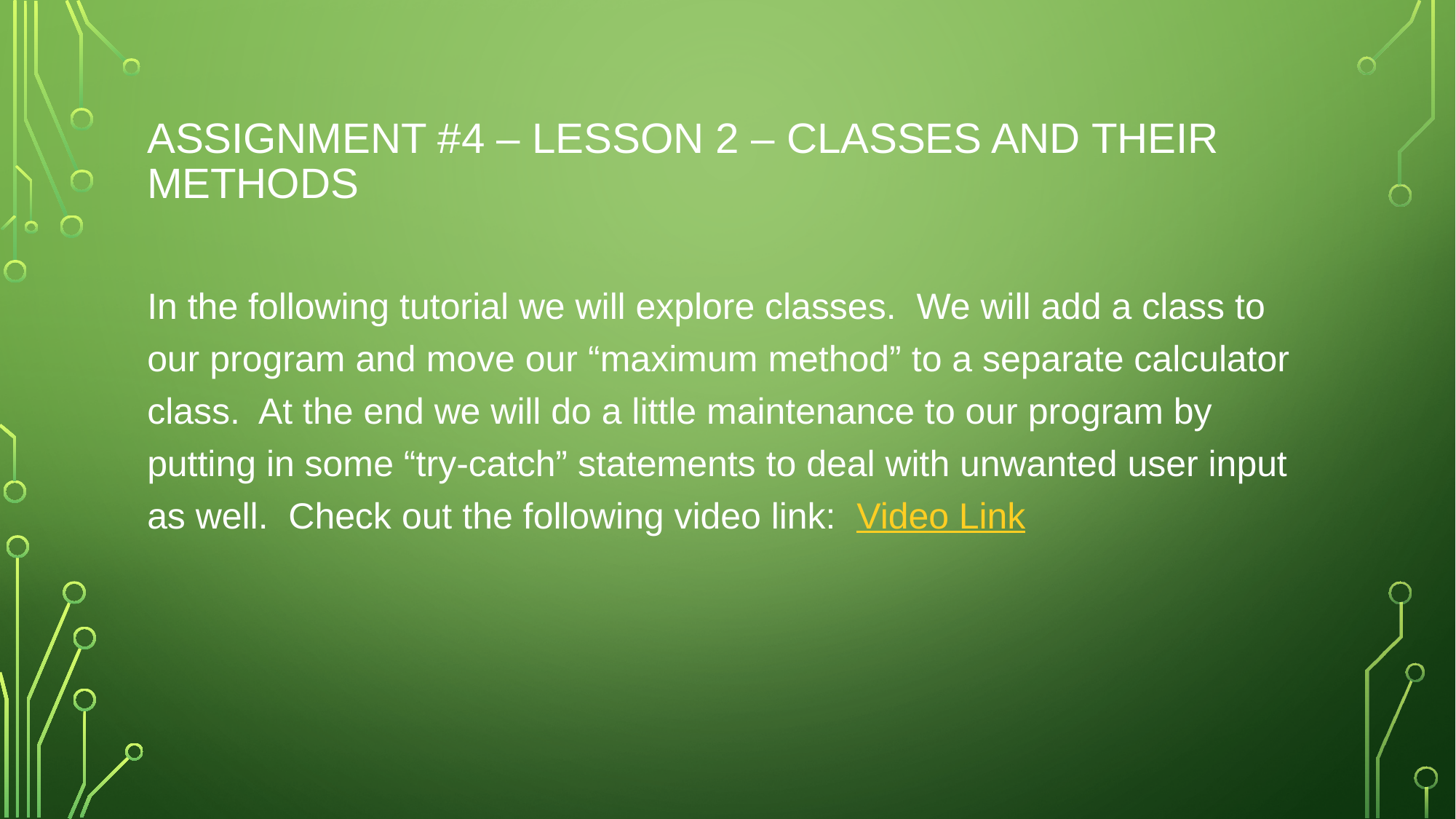

# Assignment #4 – Lesson 2 – Classes and Their Methods
In the following tutorial we will explore classes.  We will add a class to our program and move our “maximum method” to a separate calculator class.  At the end we will do a little maintenance to our program by putting in some “try-catch” statements to deal with unwanted user input as well.  Check out the following video link:  Video Link